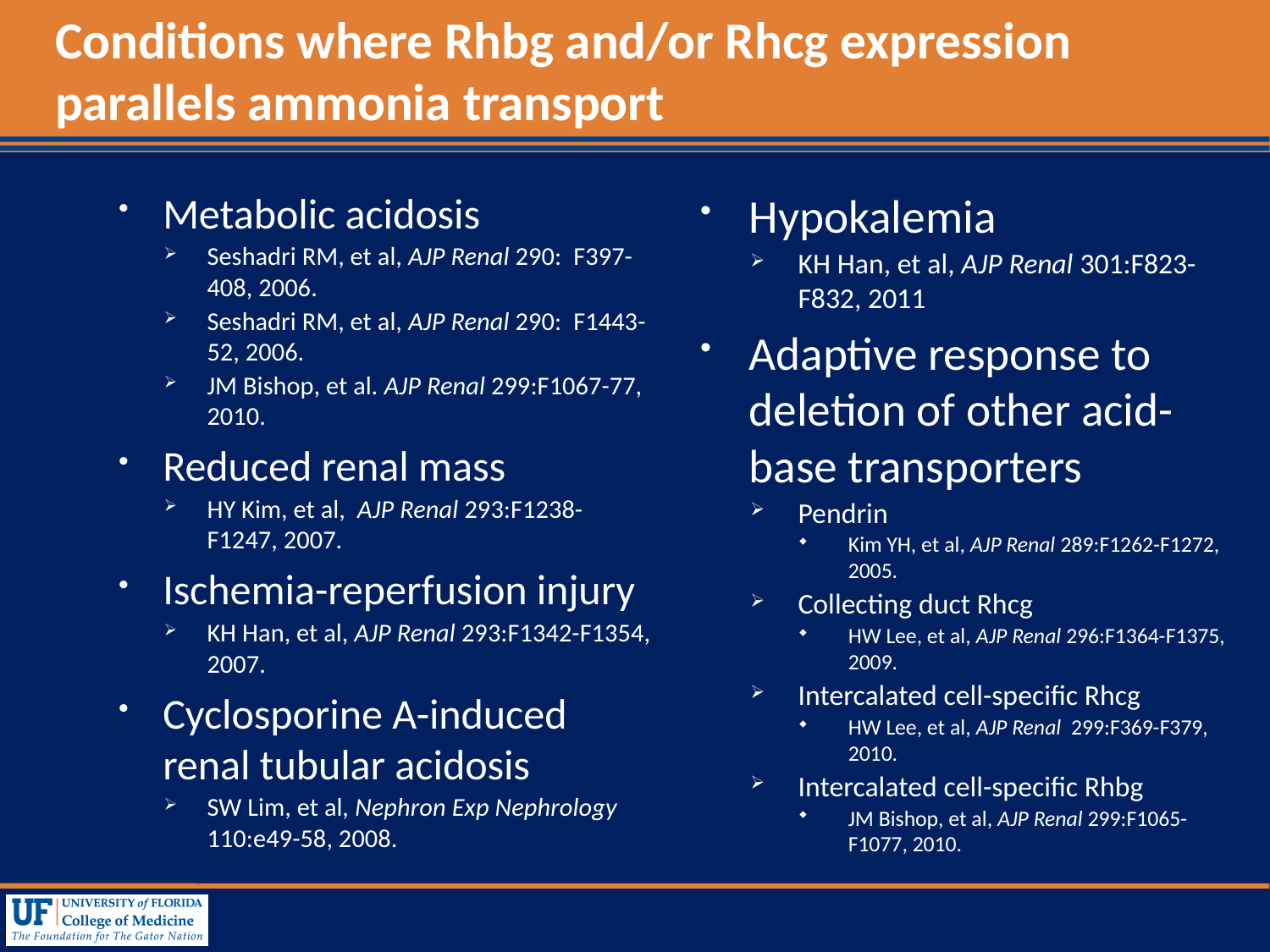

# Conditions where Rhbg and/or Rhcg expression parallels ammonia transport
Metabolic acidosis
Seshadri RM, et al, AJP Renal 290:  F397-408, 2006.
Seshadri RM, et al, AJP Renal 290:  F1443-52, 2006.
JM Bishop, et al. AJP Renal 299:F1067-77, 2010.
Reduced renal mass
HY Kim, et al,  AJP Renal 293:F1238-F1247, 2007.
Ischemia-reperfusion injury
KH Han, et al, AJP Renal 293:F1342-F1354, 2007.
Cyclosporine A-induced renal tubular acidosis
SW Lim, et al, Nephron Exp Nephrology  110:e49-58, 2008.
Hypokalemia
KH Han, et al, AJP Renal 301:F823-F832, 2011
Adaptive response to deletion of other acid-base transporters
Pendrin
Kim YH, et al, AJP Renal 289:F1262-F1272, 2005.
Collecting duct Rhcg
HW Lee, et al, AJP Renal 296:F1364-F1375, 2009.
Intercalated cell-specific Rhcg
HW Lee, et al, AJP Renal  299:F369-F379, 2010.
Intercalated cell-specific Rhbg
JM Bishop, et al, AJP Renal 299:F1065-F1077, 2010.